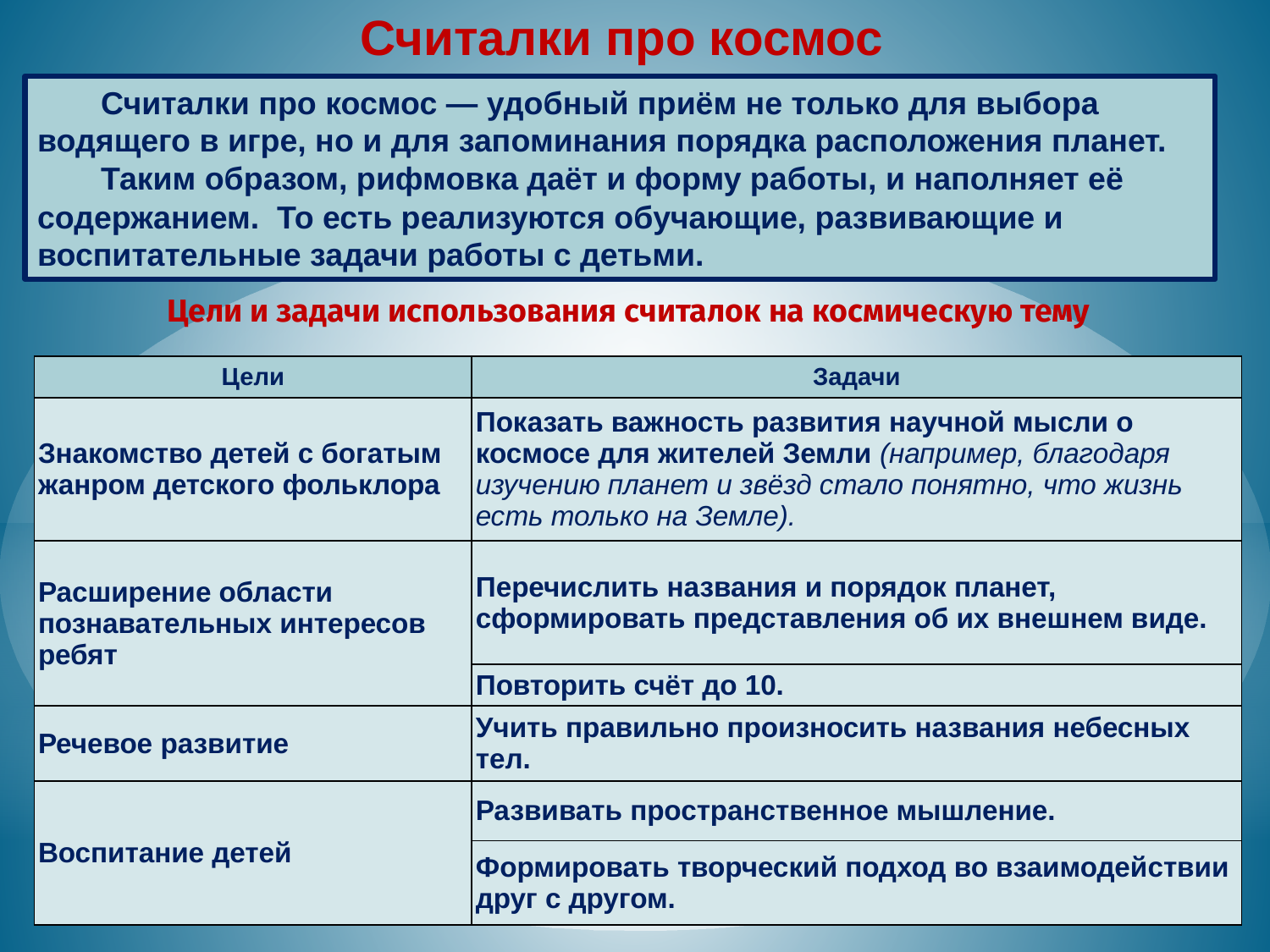

Считалки про космос
Считалки про космос — удобный приём не только для выбора водящего в игре, но и для запоминания порядка расположения планет.
Таким образом, рифмовка даёт и форму работы, и наполняет её содержанием.  То есть реализуются обучающие, развивающие и воспитательные задачи работы с детьми.
Цели и задачи использования считалок на космическую тему
| Цели | Задачи |
| --- | --- |
| Знакомство детей с богатым жанром детского фольклора | Показать важность развития научной мысли о космосе для жителей Земли (например, благодаря изучению планет и звёзд стало понятно, что жизнь есть только на Земле). |
| Расширение области познавательных интересов ребят | Перечислить названия и порядок планет, сформировать представления об их внешнем виде. |
|  | Повторить счёт до 10. |
| Речевое развитие | Учить правильно произносить названия небесных тел. |
| Воспитание детей | Развивать пространственное мышление. |
|  | Формировать творческий подход во взаимодействии друг с другом. |